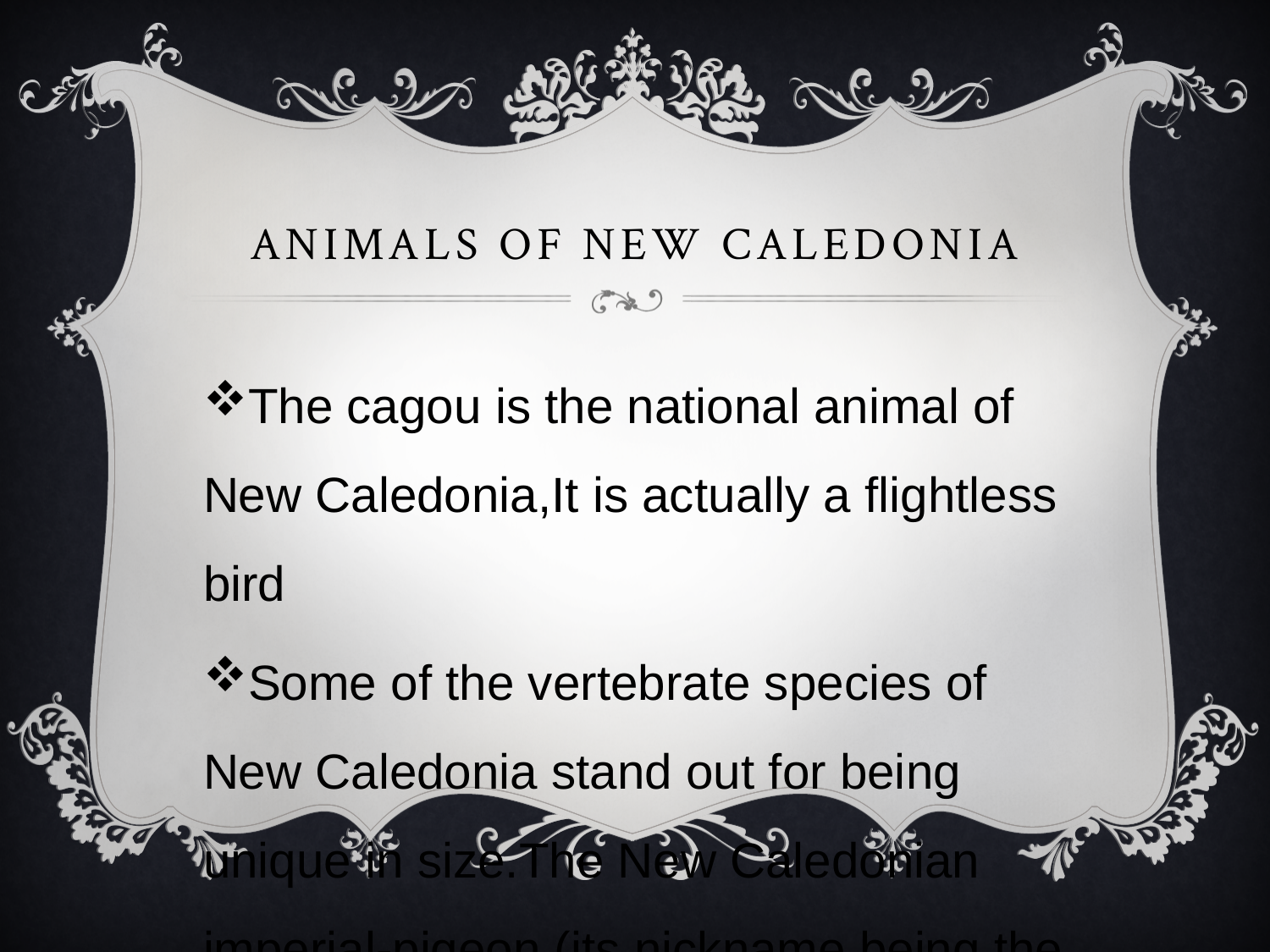

# Animals of New Caledonia
The cagou is the national animal of New Caledonia,It is actually a flightless bird
Some of the vertebrate species of New Caledonia stand out for being unique in size.The New Caledonian imperial-pigeon (its nickname being the Ducula goliath)is the largest arboreal pigeon in the world,Rhacodactylus leachianus is the worlds largest gecko,and the worlds largest skink is the Phoboscincus Bocourti